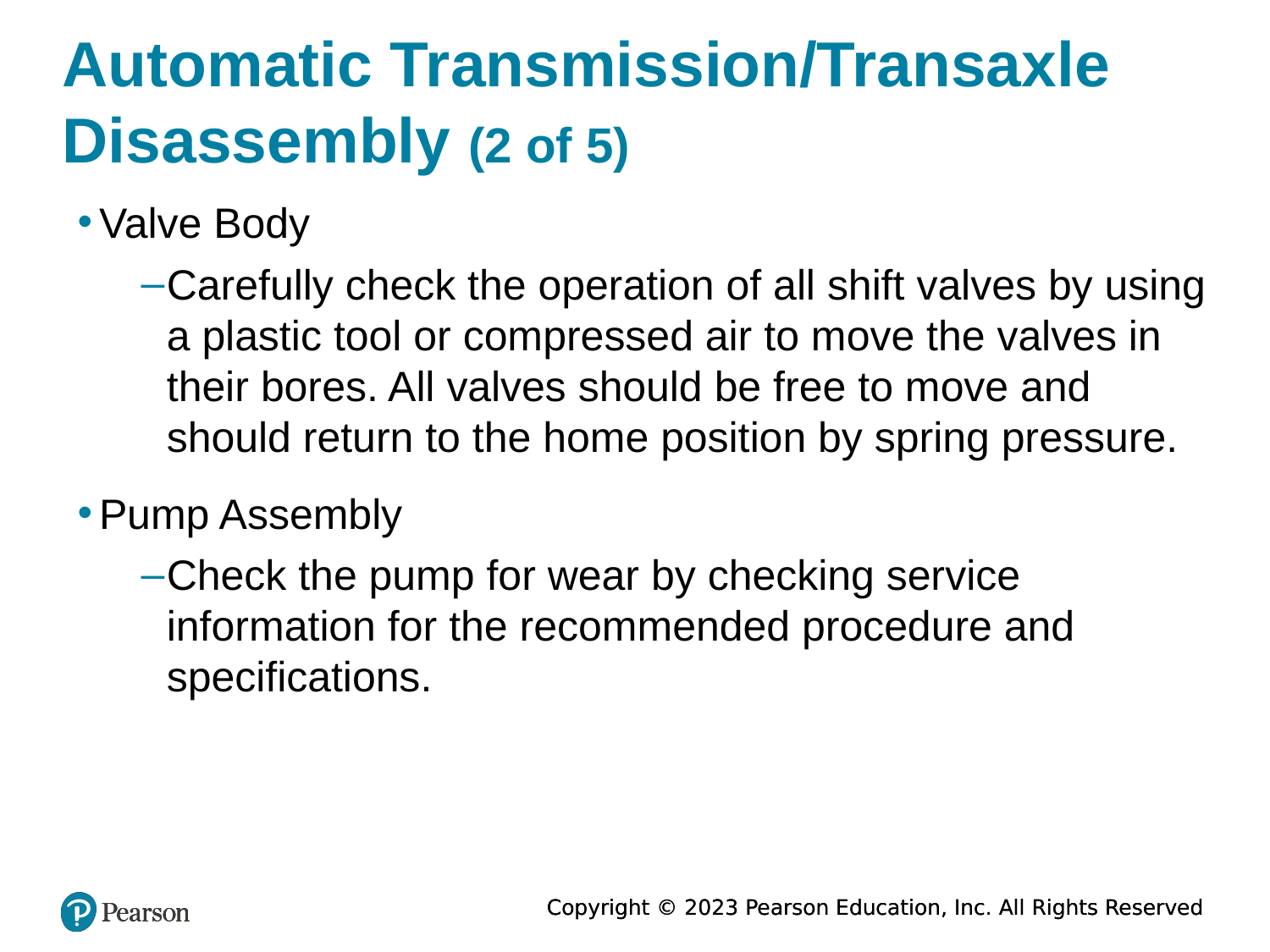

# Automatic Transmission/Transaxle Disassembly (2 of 5)
Valve Body
Carefully check the operation of all shift valves by using a plastic tool or compressed air to move the valves in their bores. All valves should be free to move and should return to the home position by spring pressure.
Pump Assembly
Check the pump for wear by checking service information for the recommended procedure and specifications.